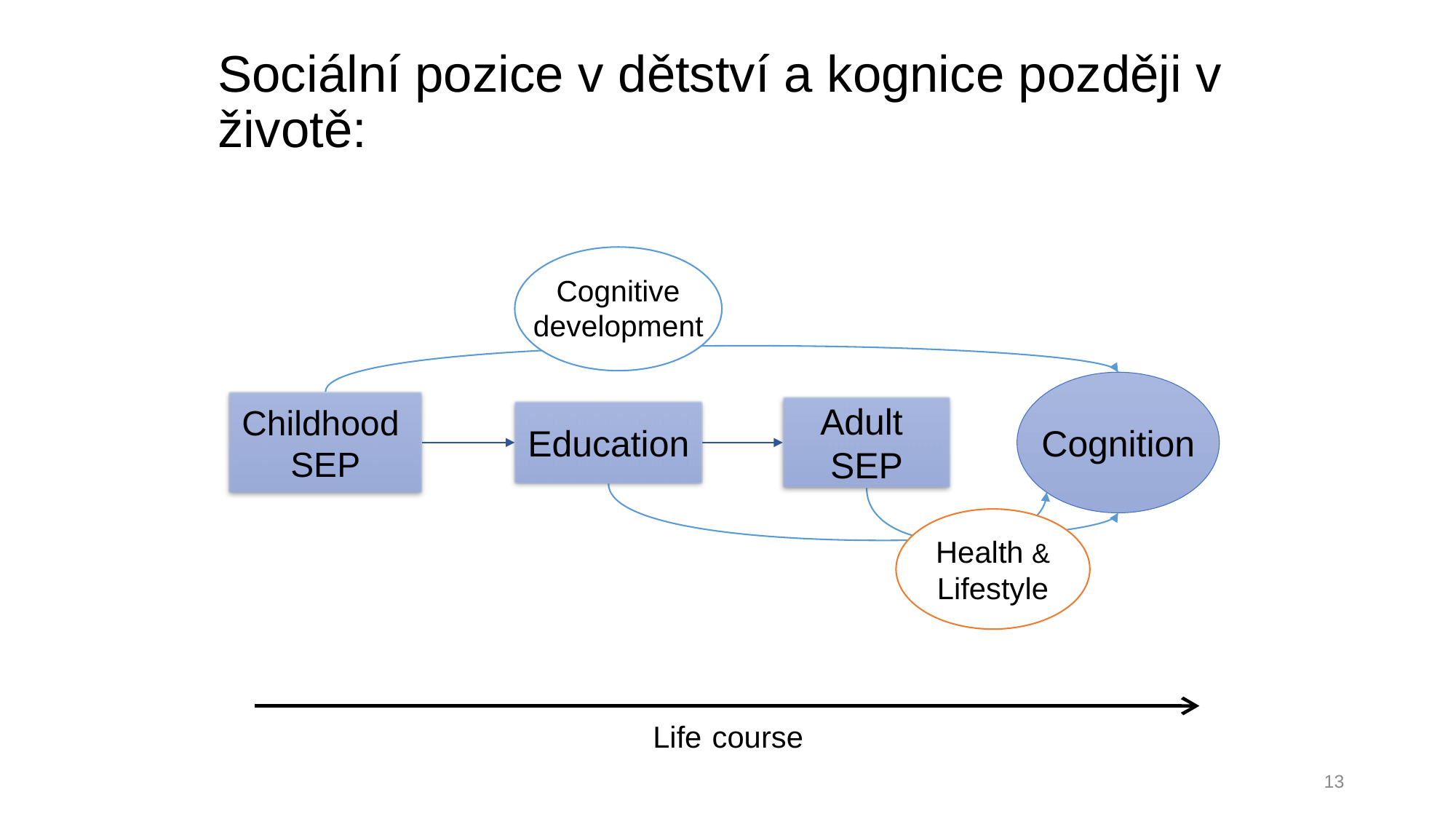

# Sociální pozice v dětství a kognice později v životě:

Cognitive development

Childhood  SEP
Adult
SEP
Education
Cognition
Health & Lifestyle
Life course
13